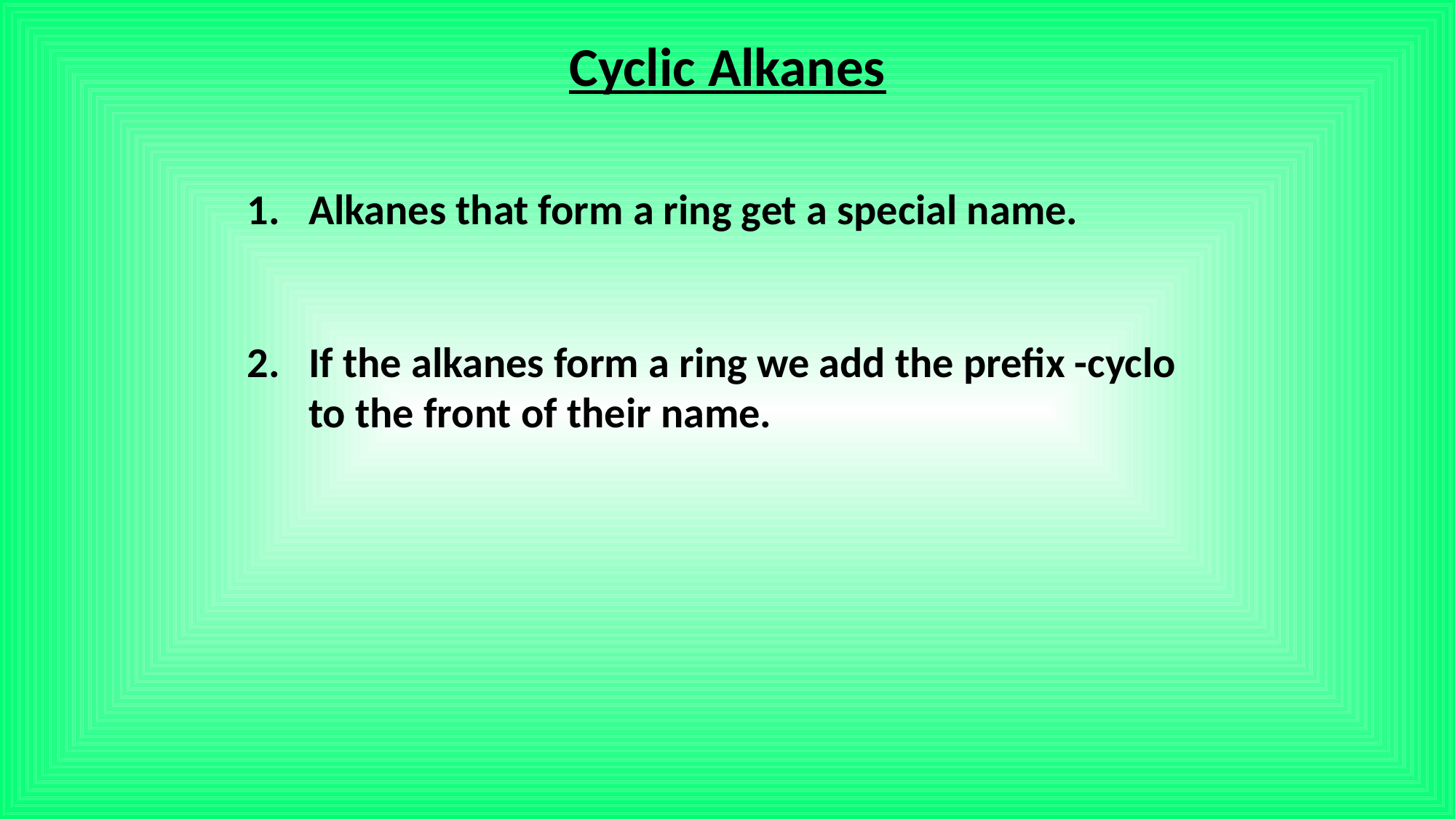

Cyclic Alkanes
Alkanes that form a ring get a special name.

If the alkanes form a ring we add the prefix -cyclo to the front of their name.